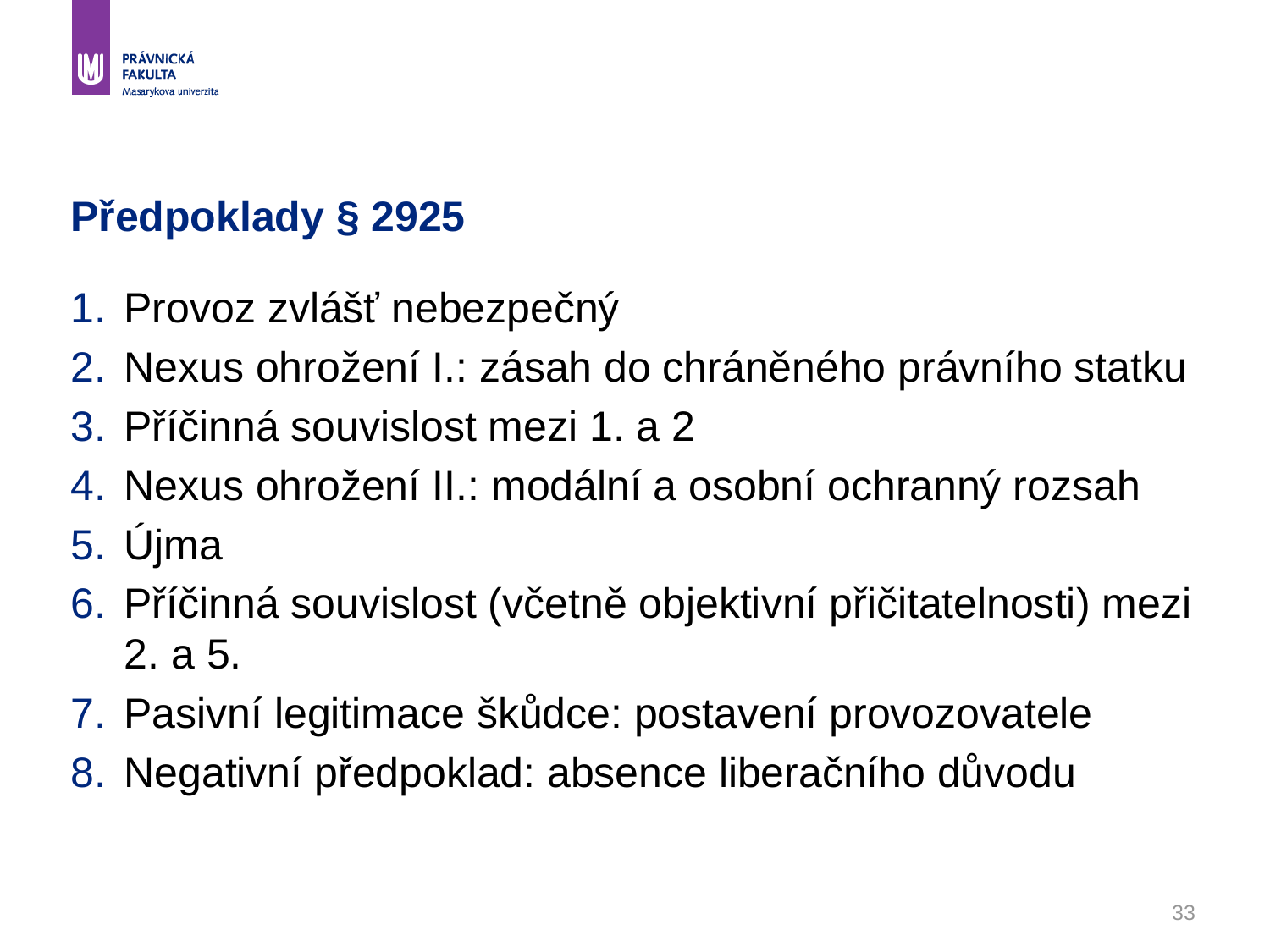

# Předpoklady § 2925
Provoz zvlášť nebezpečný
Nexus ohrožení I.: zásah do chráněného právního statku
Příčinná souvislost mezi 1. a 2
Nexus ohrožení II.: modální a osobní ochranný rozsah
Újma
Příčinná souvislost (včetně objektivní přičitatelnosti) mezi 2. a 5.
Pasivní legitimace škůdce: postavení provozovatele
Negativní předpoklad: absence liberačního důvodu

33